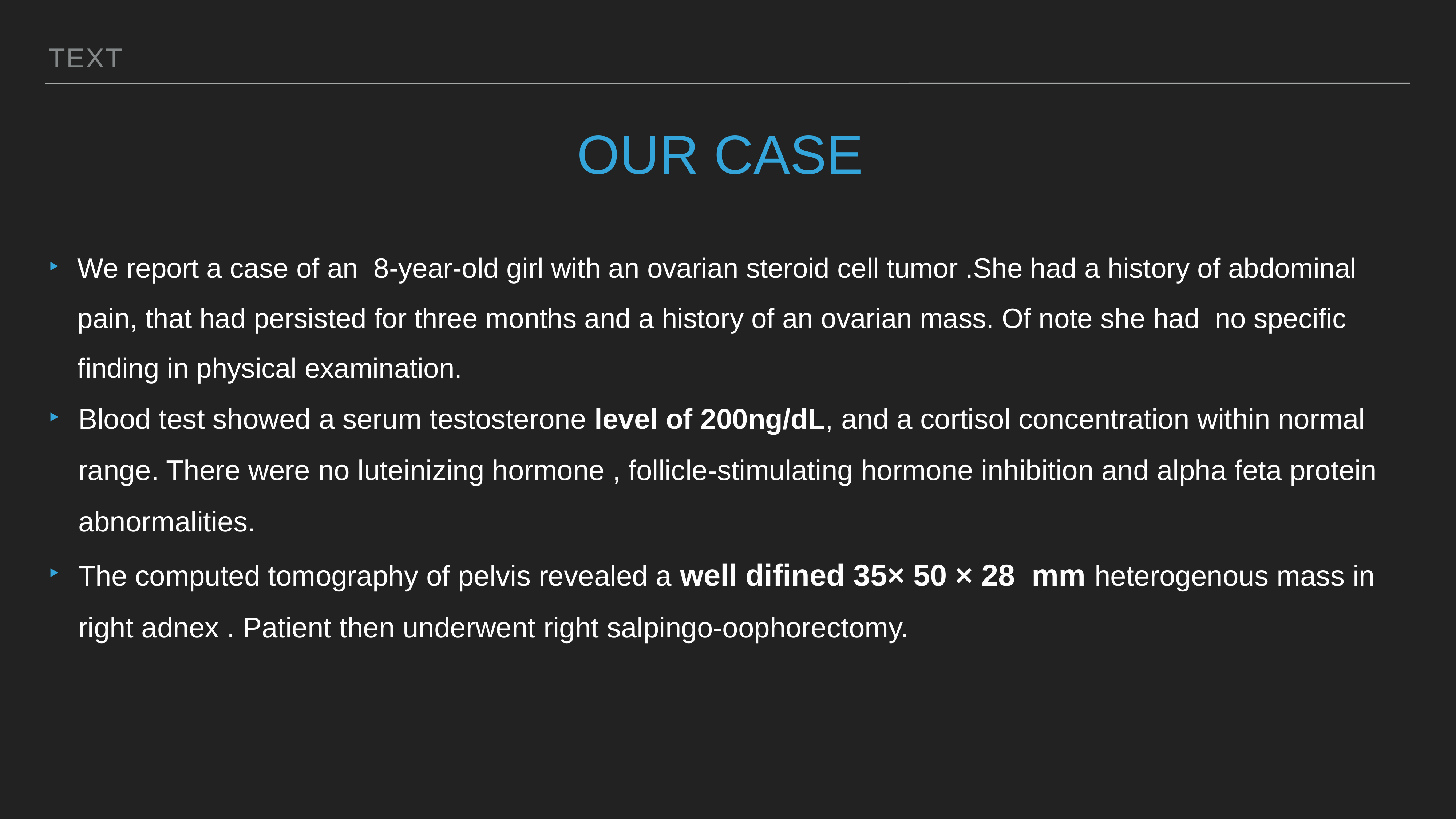

Text
# Our case
We report a case of an  8-year-old girl with an ovarian steroid cell tumor .She had a history of abdominal pain, that had persisted for three months and a history of an ovarian mass. Of note she had  no specific finding in physical examination.
Blood test showed a serum testosterone level of 200ng/dL, and a cortisol concentration within normal range. There were no luteinizing hormone , follicle-stimulating hormone inhibition and alpha feta protein abnormalities.
The computed tomography of pelvis revealed a well difined 35× 50 × 28  mm heterogenous mass in right adnex . Patient then underwent right salpingo-oophorectomy.